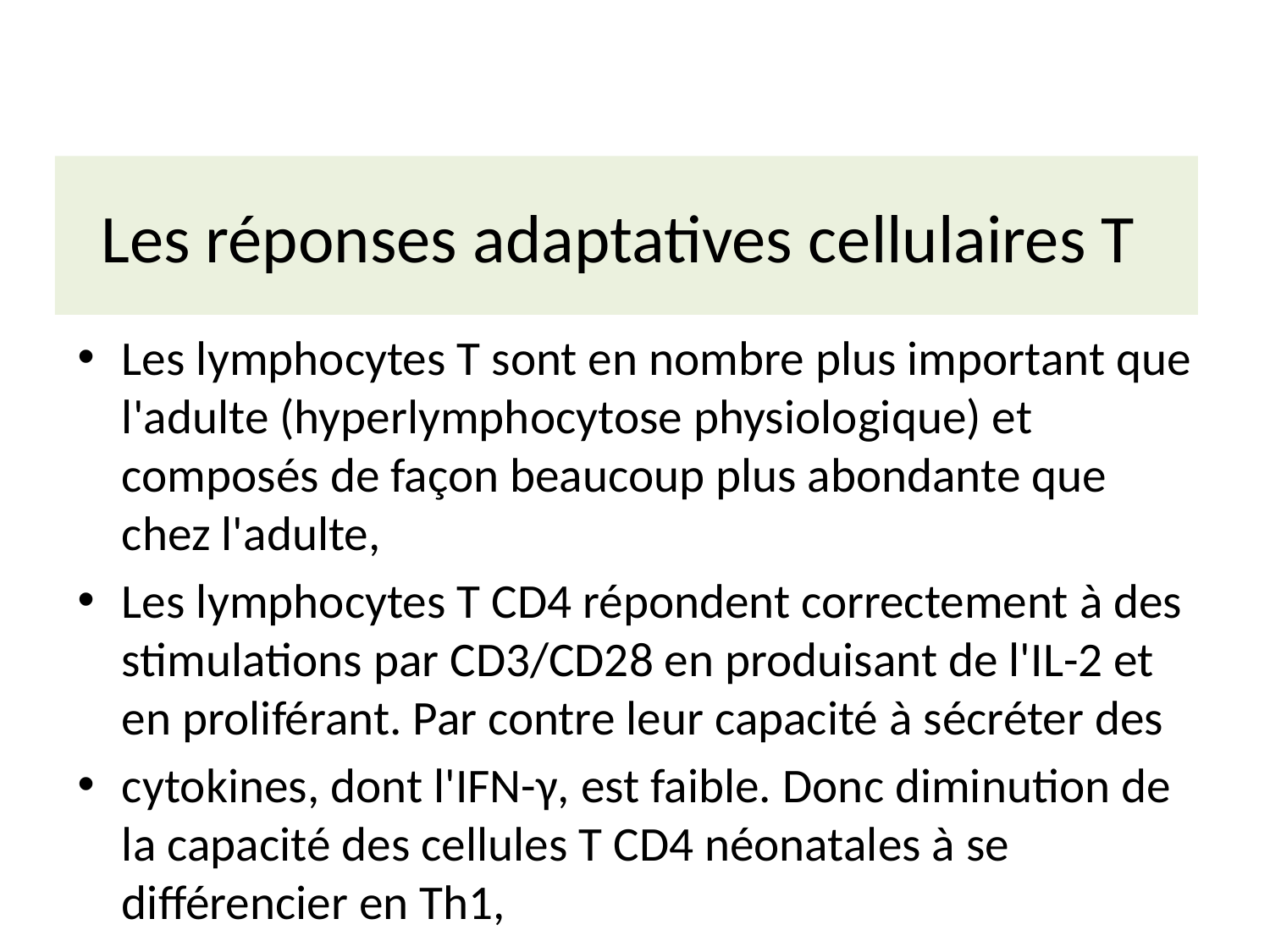

# Les réponses adaptatives cellulaires T
Les lymphocytes T sont en nombre plus important que l'adulte (hyperlymphocytose physiologique) et composés de façon beaucoup plus abondante que chez l'adulte,
Les lymphocytes T CD4 répondent correctement à des stimulations par CD3/CD28 en produisant de l'IL-2 et en proliférant. Par contre leur capacité à sécréter des
cytokines, dont l'IFN-γ, est faible. Donc diminution de la capacité des cellules T CD4 néonatales à se différencier en Th1,